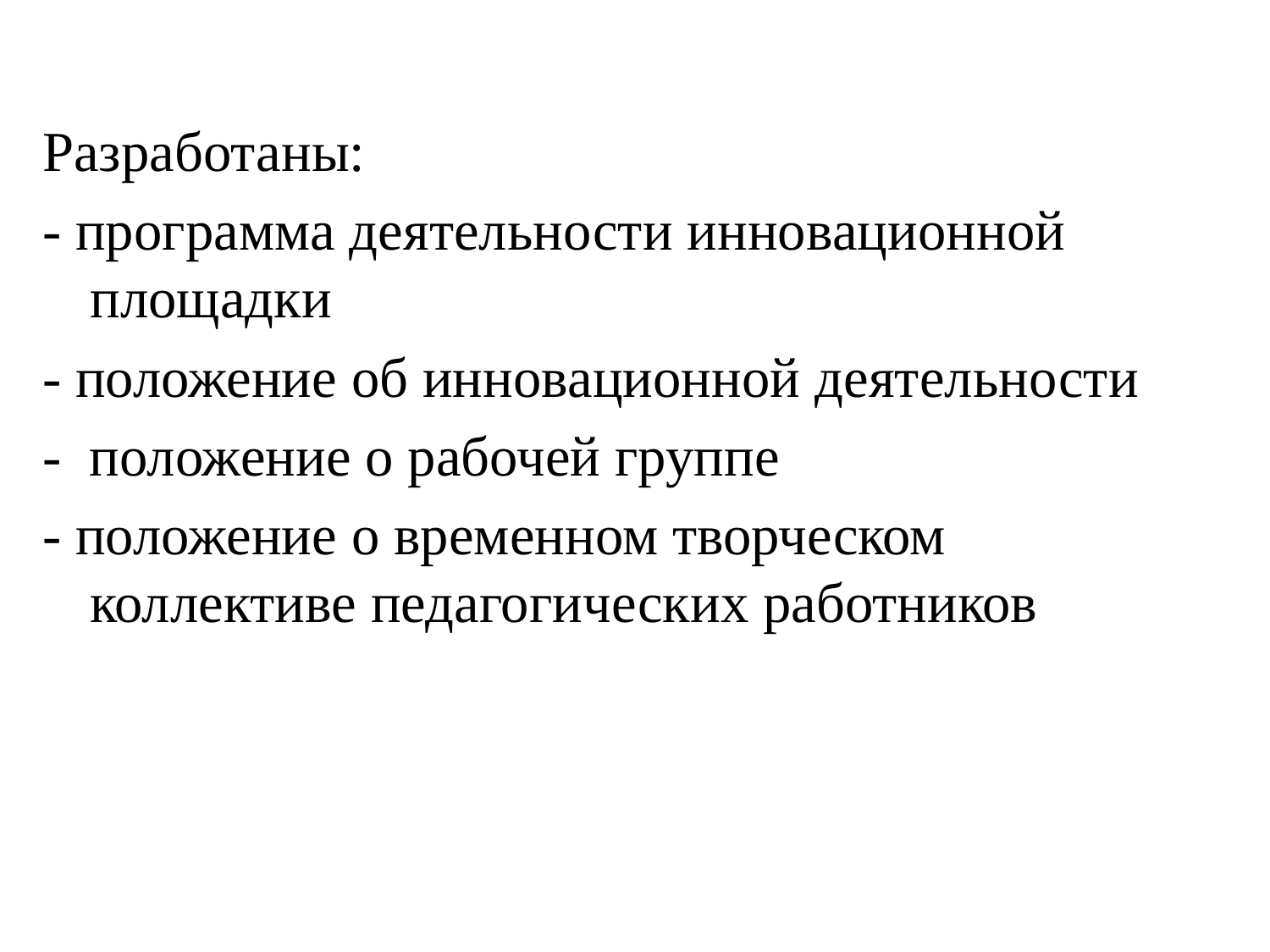

Разработаны:
- программа деятельности инновационной площадки
- положение об инновационной деятельности
-  положение о рабочей группе
- положение о временном творческом коллективе педагогических работников